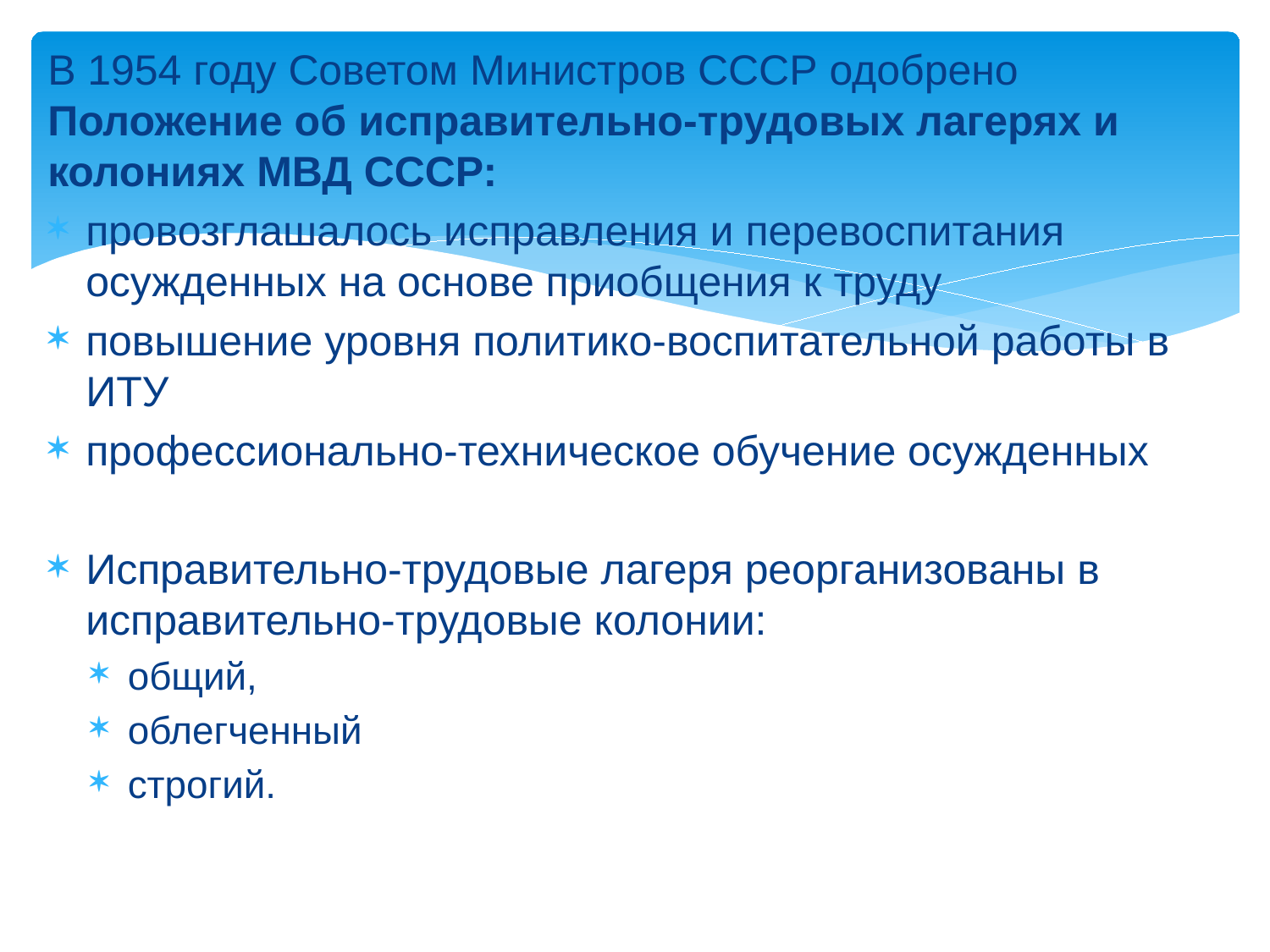

В 1954 году Советом Министров СССР одобрено Положение об исправительно-трудовых лагерях и колониях МВД СССР:
провозглашалось исправления и перевоспитания осужденных на основе приобщения к труду
повышение уровня политико-воспитательной работы в ИТУ
профессионально-техническое обучение осужденных

Исправительно-трудовые лагеря реорганизованы в исправительно-трудовые колонии:
общий,
облегченный
строгий.